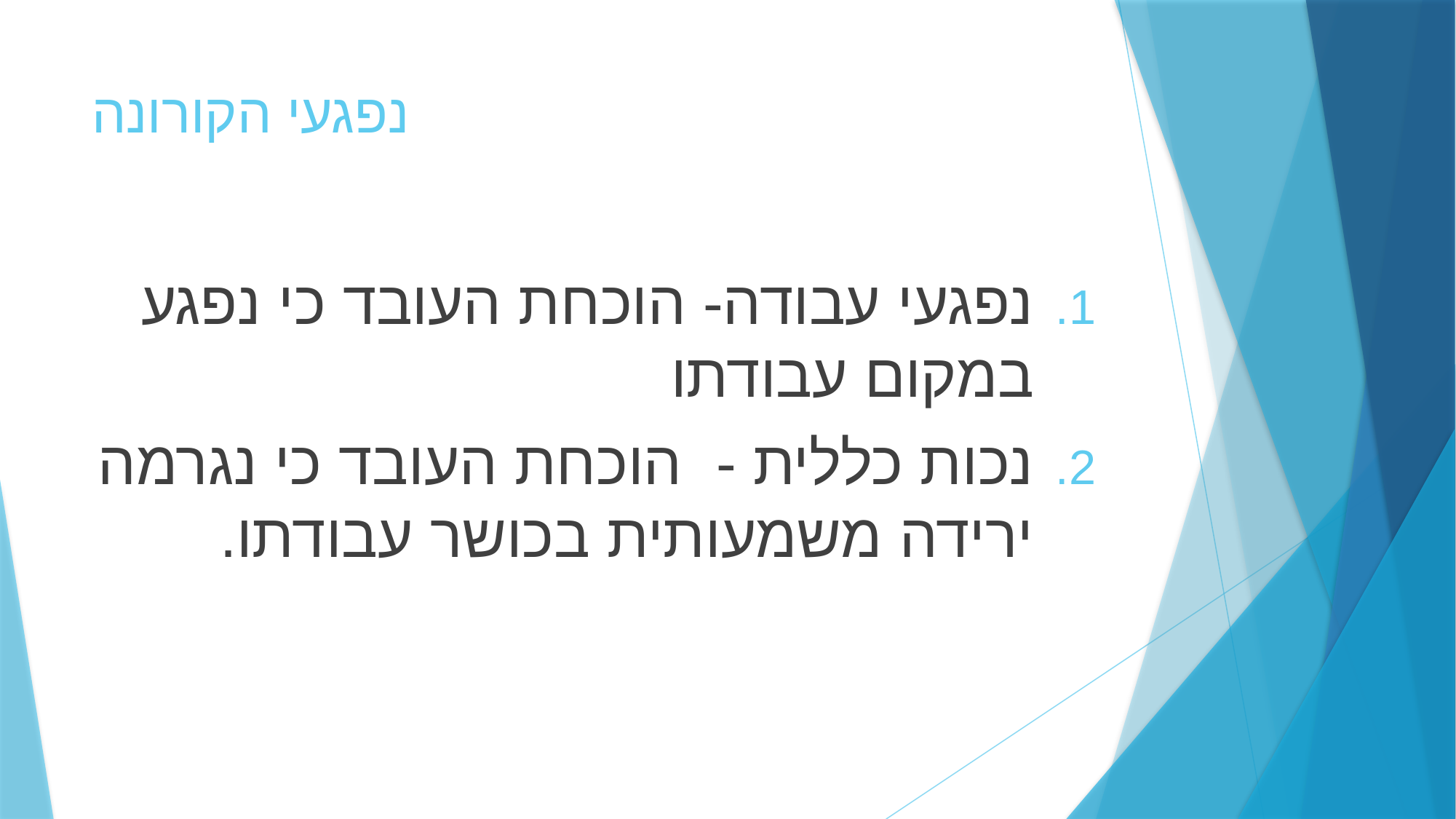

# נפגעי הקורונה
נפגעי עבודה- הוכחת העובד כי נפגע במקום עבודתו
נכות כללית -  הוכחת העובד כי נגרמה ירידה משמעותית בכושר עבודתו.